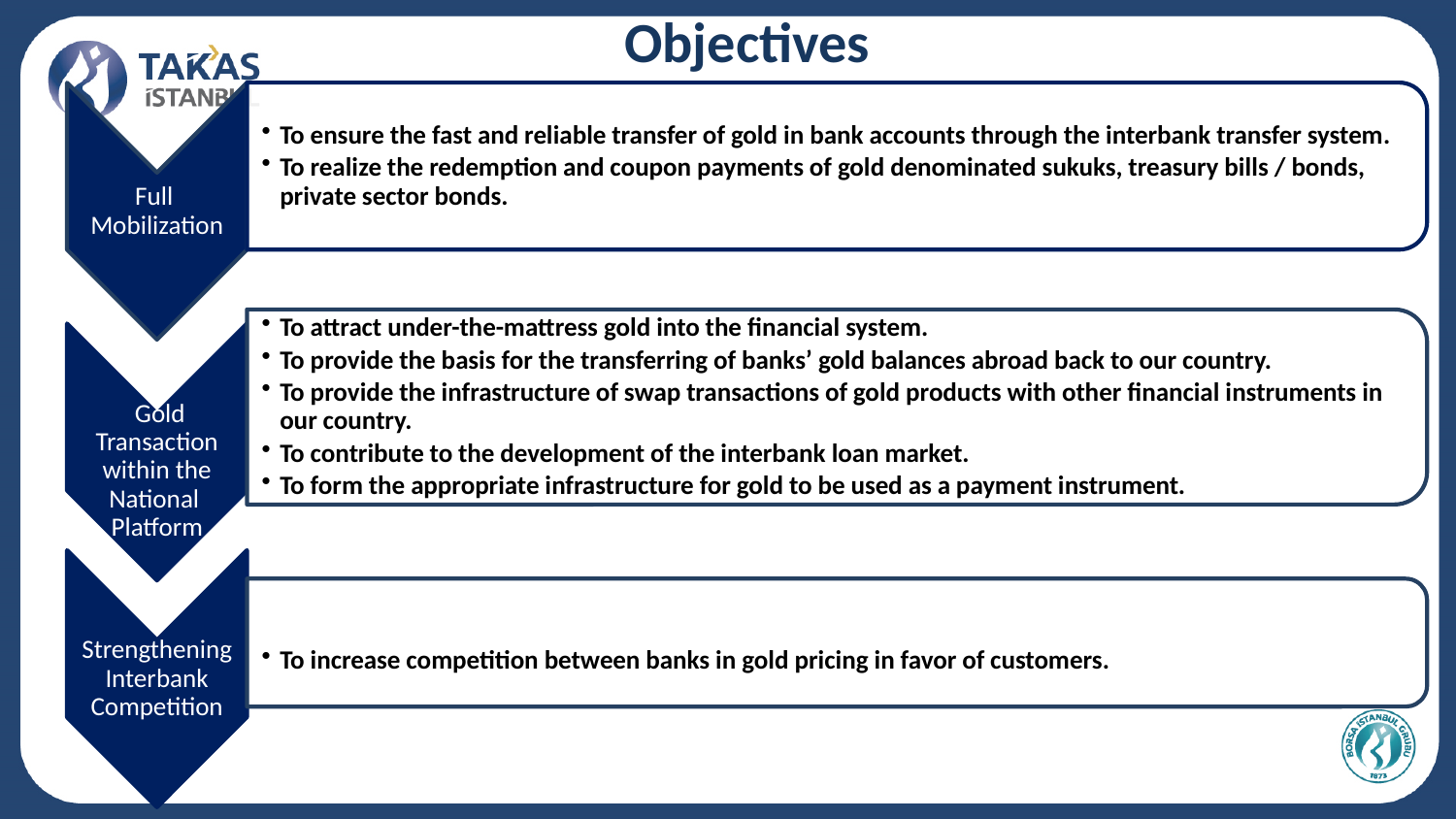

Objectives
Full  Mobilization
To ensure the fast and reliable transfer of gold in bank accounts through the interbank transfer system.
To realize the redemption and coupon payments of gold denominated sukuks, treasury bills / bonds, private sector bonds.

 Gold Transaction within the National  Platform
To attract under-the-mattress gold into the financial system.
To provide the basis for the transferring of banks’ gold balances abroad back to our country.
To provide the infrastructure of swap transactions of gold products with other financial instruments in our country.
To contribute to the development of the interbank loan market.
To form the appropriate infrastructure for gold to be used as a payment instrument.
Strengthening Interbank Competition

To increase competition between banks in gold pricing in favor of customers.